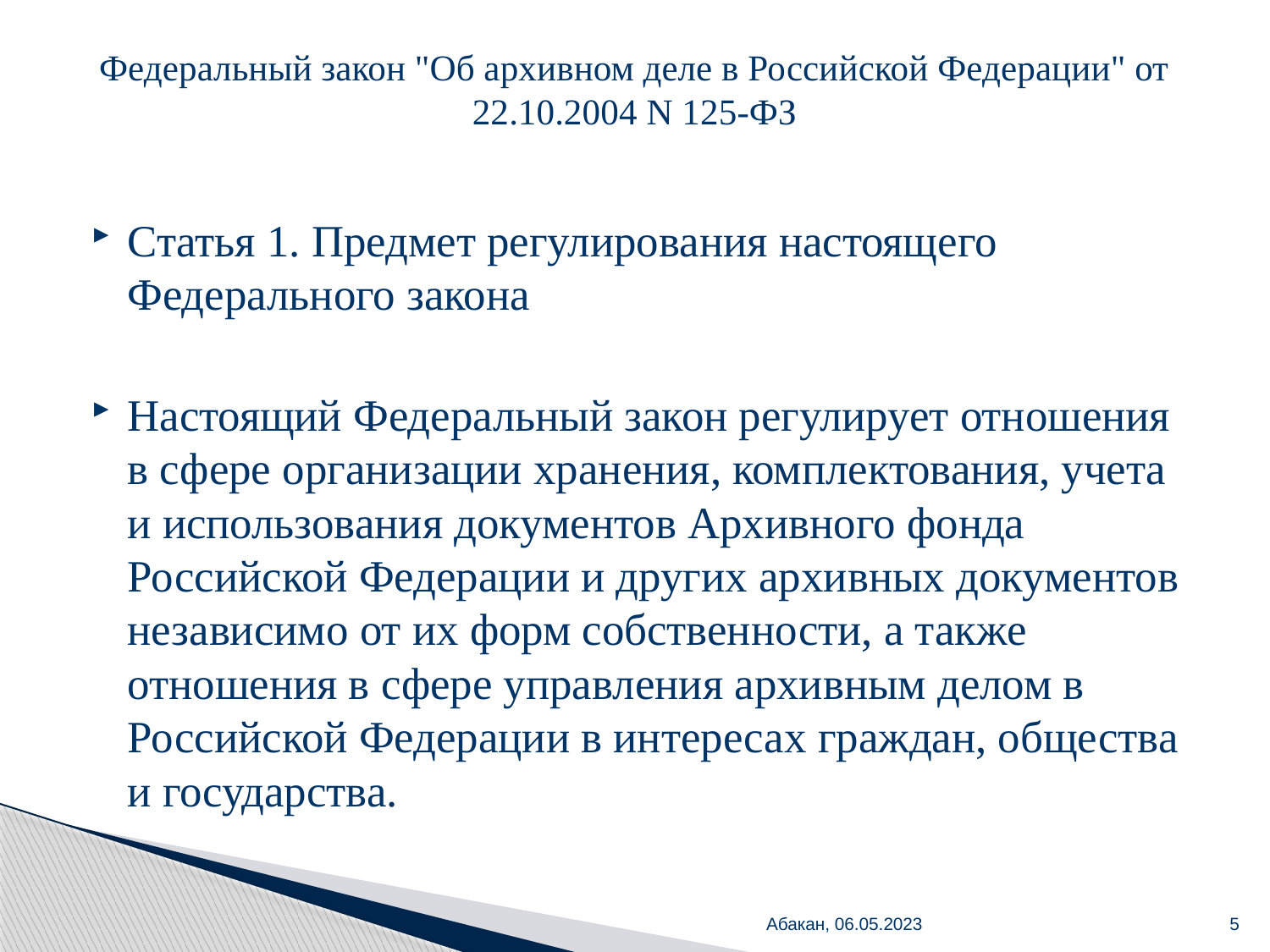

# Федеральный закон "Об архивном деле в Российской Федерации" от 22.10.2004 N 125-ФЗ
Статья 1. Предмет регулирования настоящего Федерального закона

Настоящий Федеральный закон регулирует отношения в сфере организации хранения, комплектования, учета и использования документов Архивного фонда Российской Федерации и других архивных документов независимо от их форм собственности, а также отношения в сфере управления архивным делом в Российской Федерации в интересах граждан, общества и государства.
Абакан, 06.05.2023
5